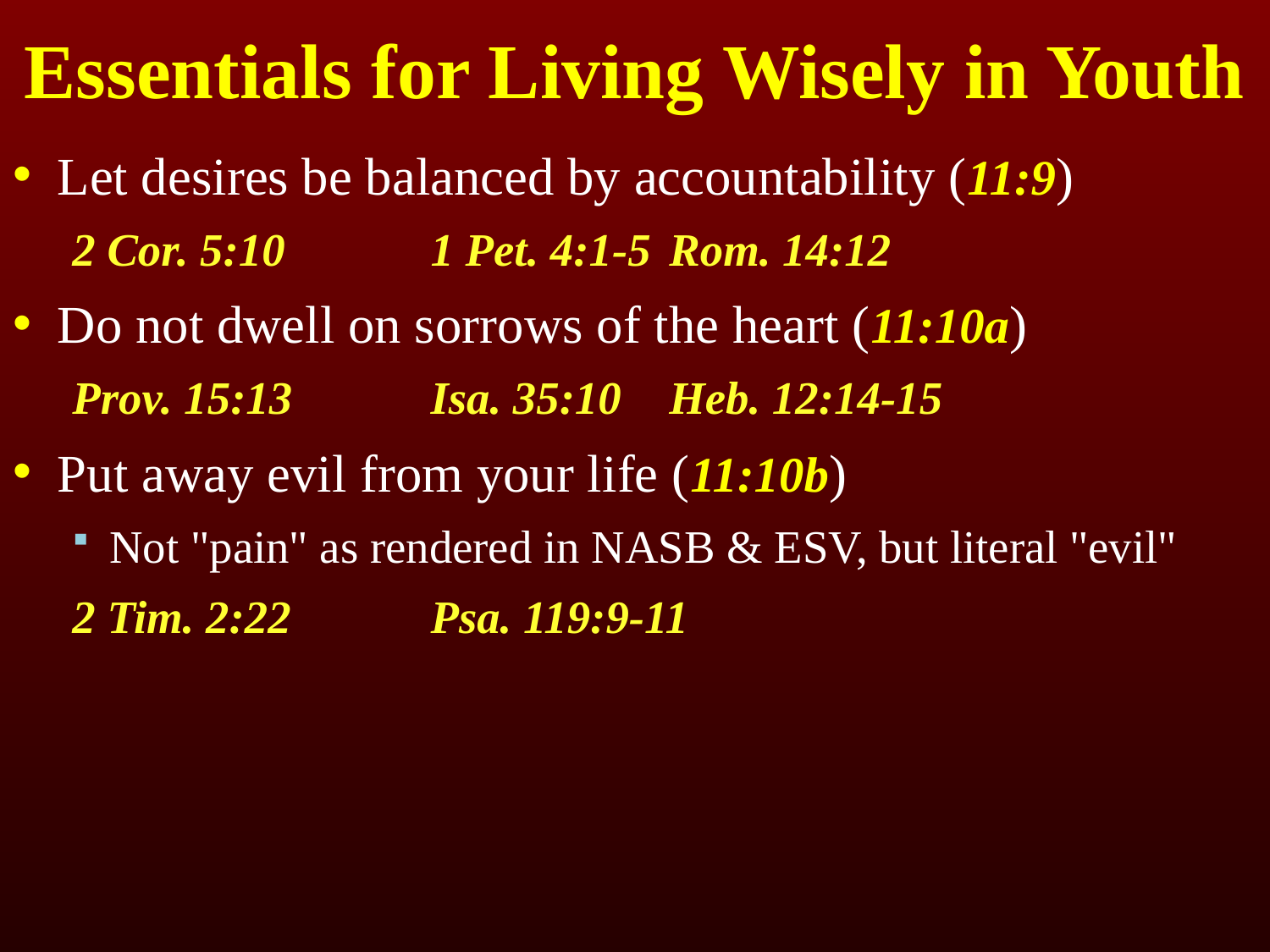

# Essentials for Living Wisely in Youth
Let desires be balanced by accountability (11:9)
2 Cor. 5:10		1 Pet. 4:1-5			Rom. 14:12
Do not dwell on sorrows of the heart (11:10a)
Prov. 15:13		Isa. 35:10			Heb. 12:14-15
Put away evil from your life (11:10b)
Not "pain" as rendered in NASB & ESV, but literal "evil"
2 Tim. 2:22		Psa. 119:9-11